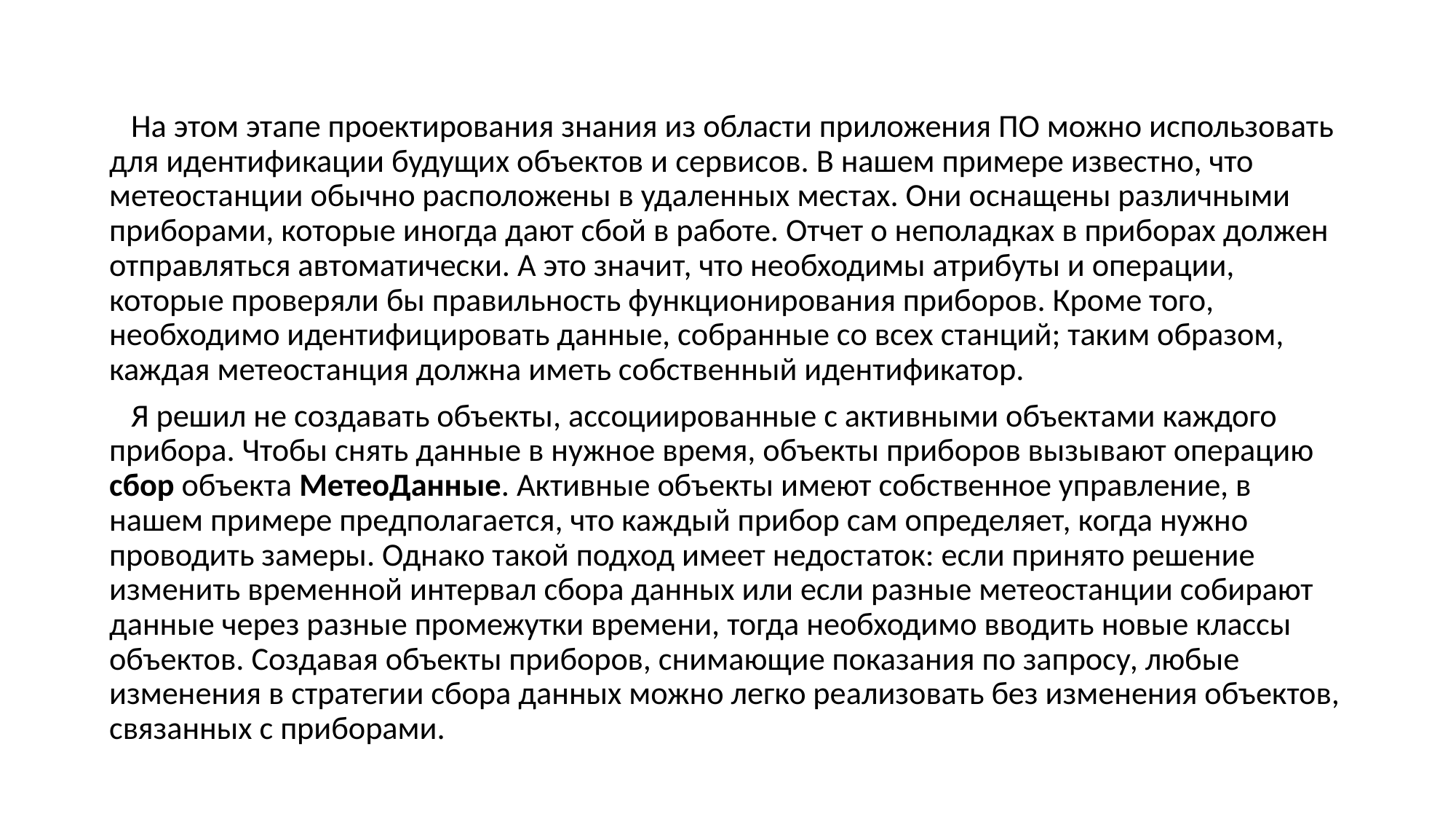

На этом этапе проектирования знания из области приложения ПО можно использовать для идентификации будущих объектов и сервисов. В нашем примере известно, что метеостанции обычно расположены в удаленных местах. Они оснащены различными приборами, которые иногда дают сбой в работе. Отчет о неполадках в приборах должен отправляться автоматически. А это значит, что необходимы атрибуты и операции, которые проверяли бы правильность функционирования приборов. Кроме того, необходимо идентифицировать данные, собранные со всех станций; таким образом, каждая метеостанция должна иметь собственный идентификатор.
   Я решил не создавать объекты, ассоциированные с активными объектами каждого прибора. Чтобы снять данные в нужное время, объекты приборов вызывают операцию сбор объекта МетеоДанные. Активные объекты имеют собственное управление, в нашем примере предполагается, что каждый прибор сам определяет, когда нужно проводить замеры. Однако такой подход имеет недостаток: если принято решение изменить временной интервал сбора данных или если разные метеостанции собирают данные через разные промежутки времени, тогда необходимо вводить новые классы объектов. Создавая объекты приборов, снимающие показания по запросу, любые изменения в стратегии сбора данных можно легко реализовать без изменения объектов, связанных с приборами.